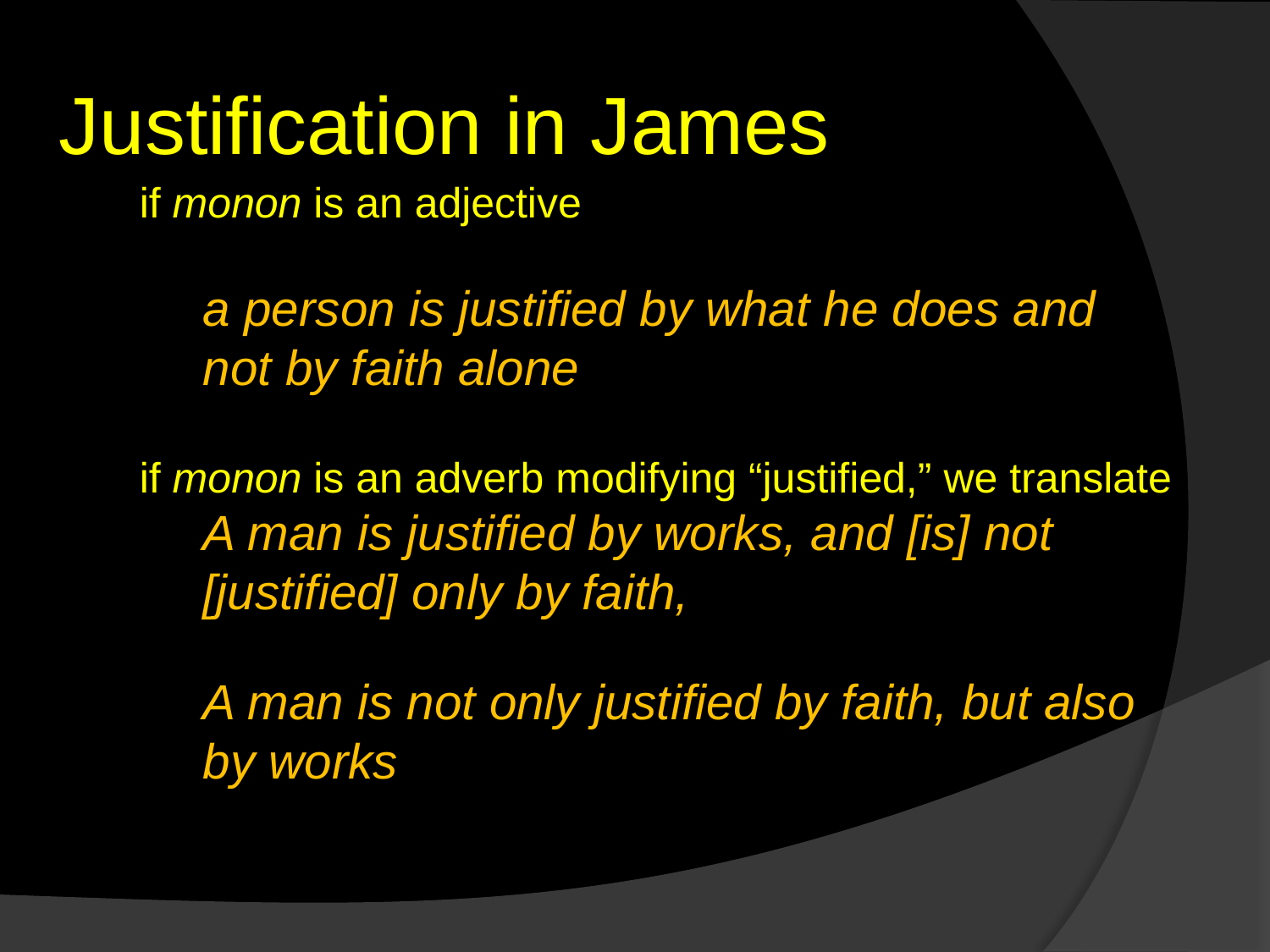

# Justification in James
if monon is an adjective modifying “faith,” we translate:
a person is justified by what he does and not by faith alone

if monon is an adverb modifying “justified,” we translate
A man is justified by works, and [is] not [justified] only by faith,
or, more simply expressed in English,
A man is not only justified by faith, but also by works